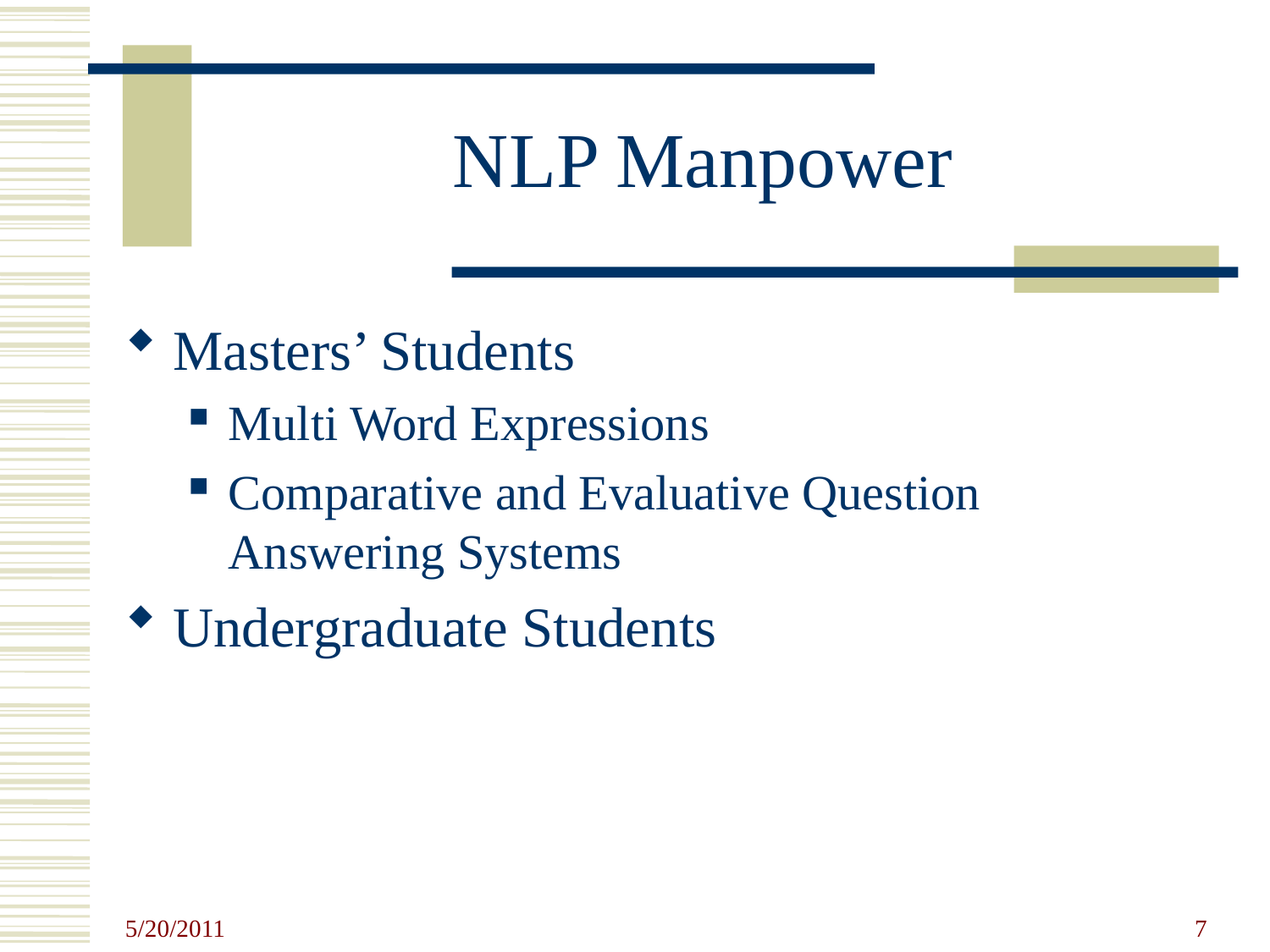

# NLP Manpower
Masters’ Students
Multi Word Expressions
Comparative and Evaluative Question Answering Systems
Undergraduate Students

5/20/2011
7